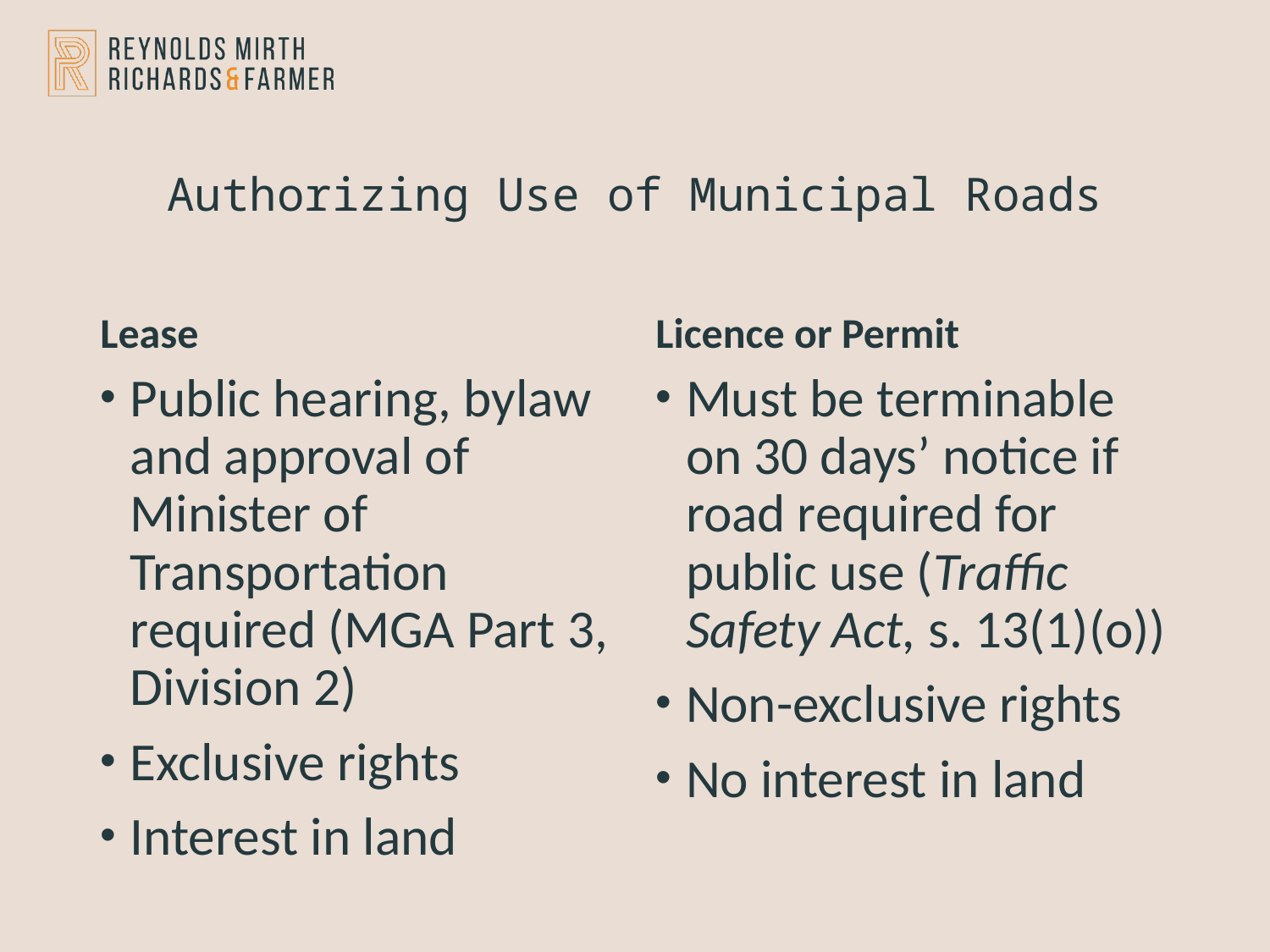

# Authorizing Use of Municipal Roads
Lease
Licence or Permit
Public hearing, bylaw and approval of Minister of Transportation required (MGA Part 3, Division 2)
Exclusive rights
Interest in land

Must be terminable on 30 days’ notice if road required for public use (Traffic Safety Act, s. 13(1)(o))
Non-exclusive rights
No interest in land